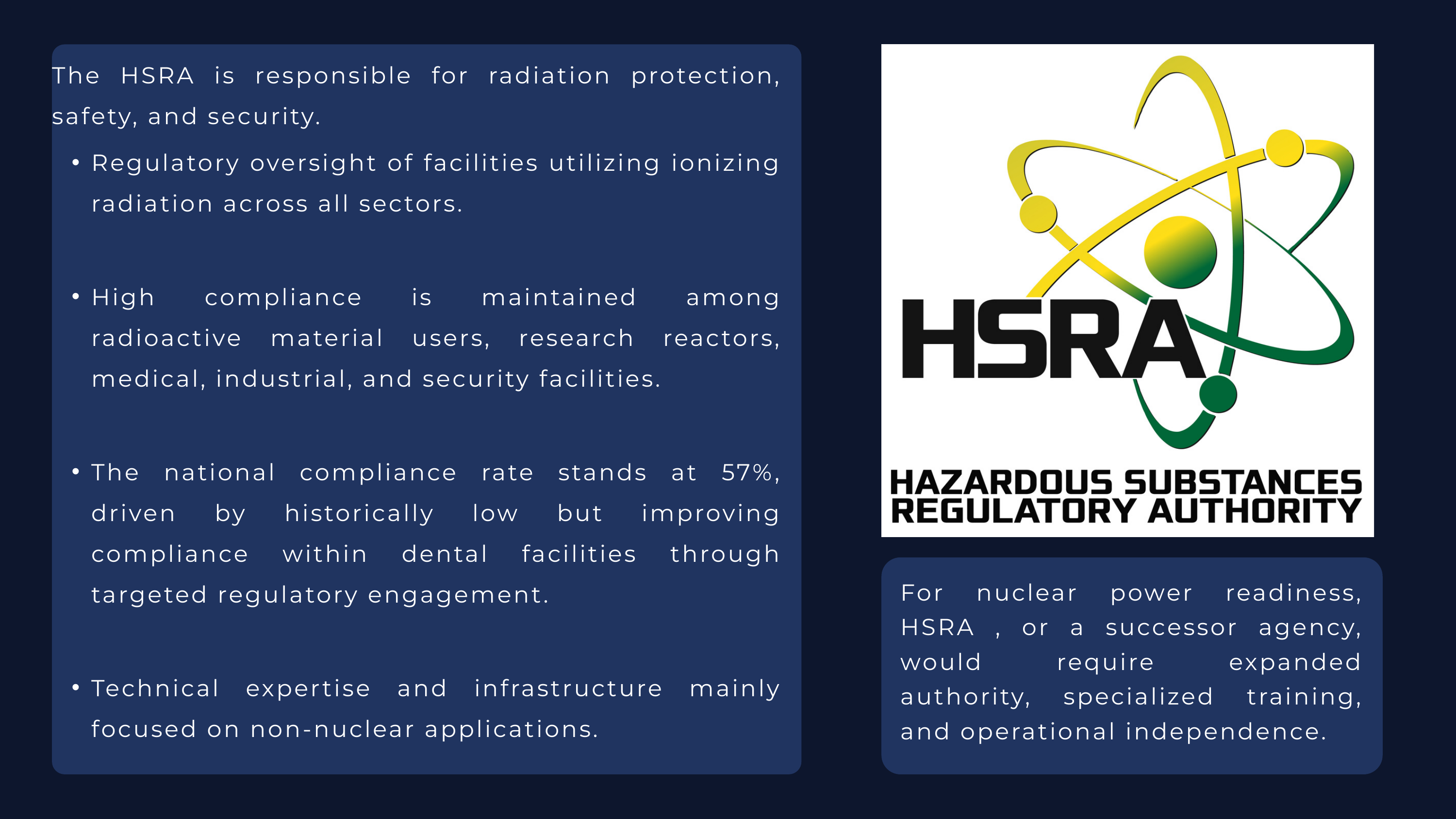

The HSRA is responsible for radiation protection, safety, and security.
Regulatory oversight of facilities utilizing ionizing radiation across all sectors.

High compliance is maintained among radioactive material users, research reactors, medical, industrial, and security facilities.

The national compliance rate stands at 57%, driven by historically low but improving compliance within dental facilities through targeted regulatory engagement.

Technical expertise and infrastructure mainly focused on non-nuclear applications.

For nuclear power readiness, HSRA , or a successor agency, would require expanded authority, specialized training, and operational independence.